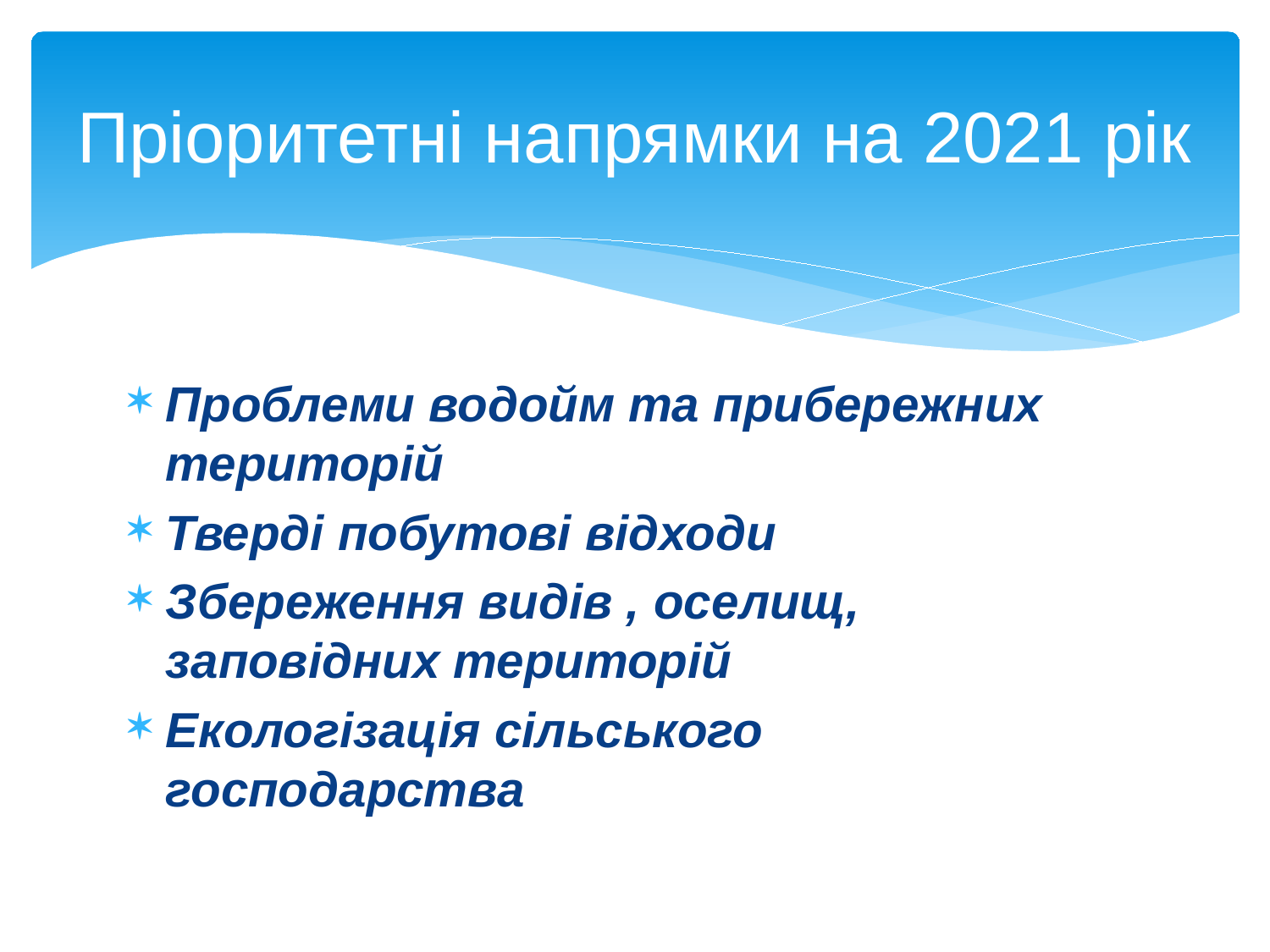

# Пріоритетні напрямки на 2021 рік
Проблеми водойм та прибережних територій
Тверді побутові відходи
Збереження видів , оселищ,  заповідних територій
Екологізація сільського господарства